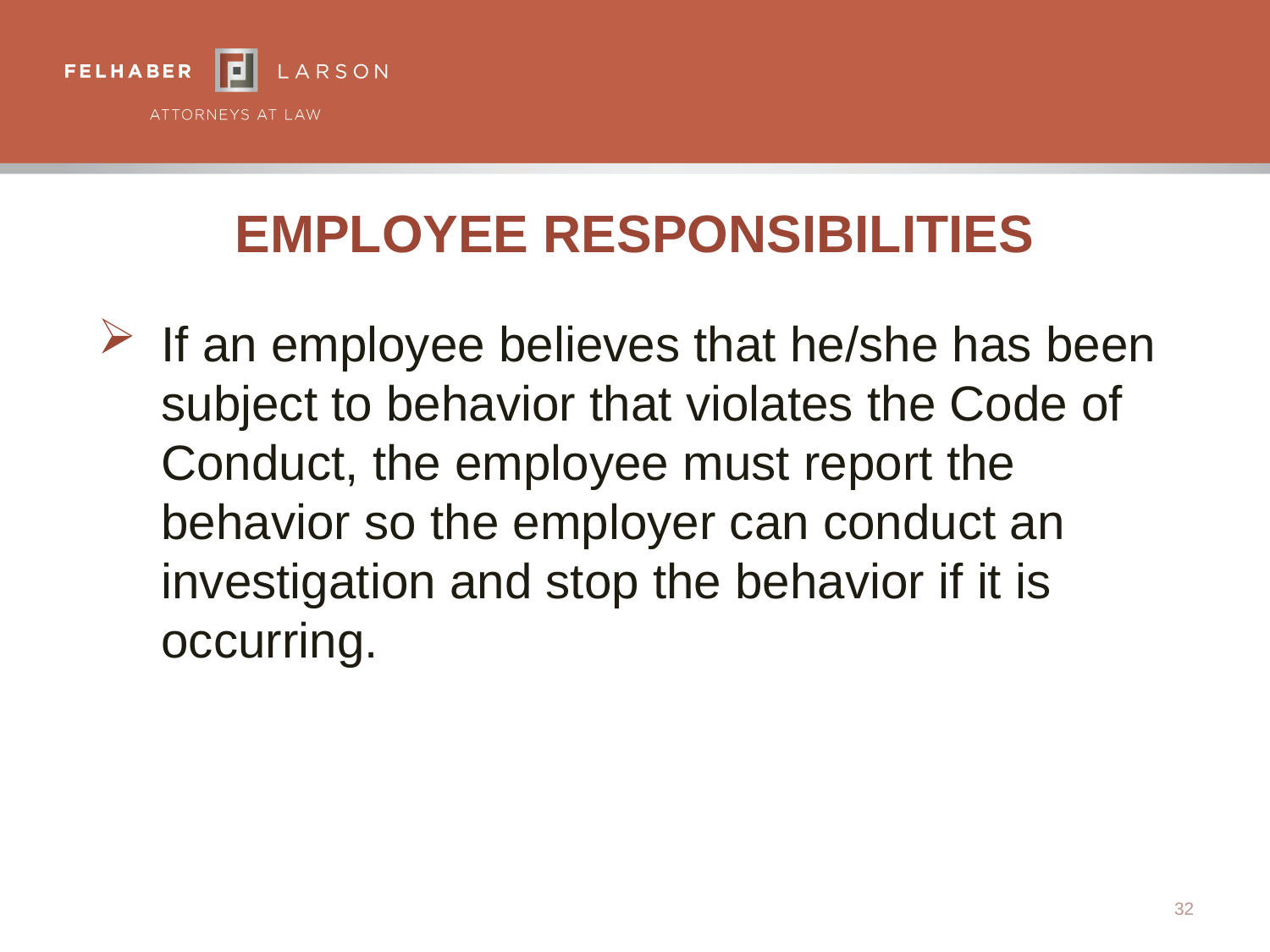

# Employee Responsibilities
If an employee believes that he/she has been subject to behavior that violates the Code of Conduct, the employee must report the behavior so the employer can conduct an investigation and stop the behavior if it is occurring.

32